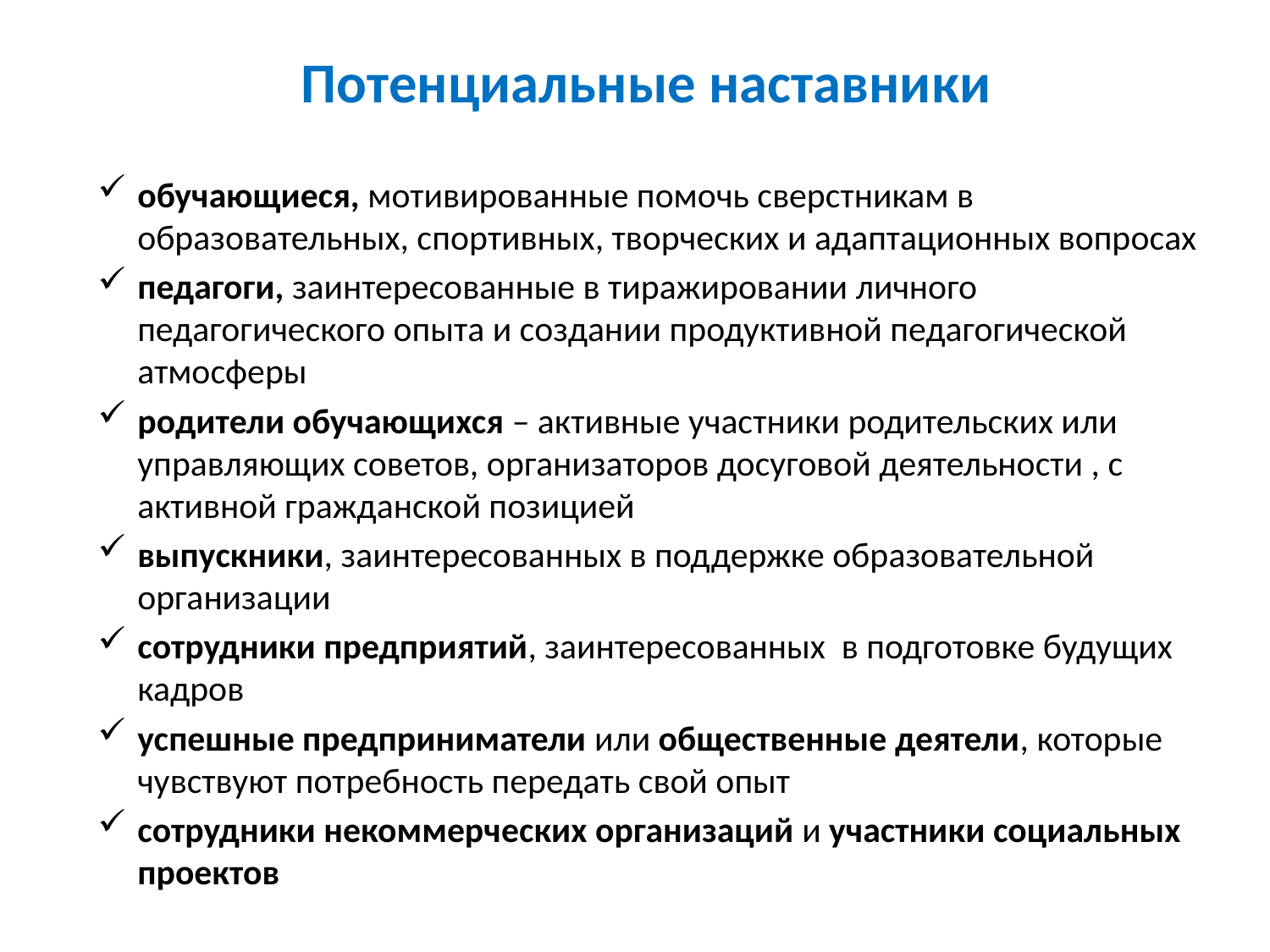

# Потенциальные наставники
обучающиеся, мотивированные помочь сверстникам в образовательных, спортивных, творческих и адаптационных вопросах
педагоги, заинтересованные в тиражировании личного педагогического опыта и создании продуктивной педагогической атмосферы
родители обучающихся – активные участники родительских или управляющих советов, организаторов досуговой деятельности , с активной гражданской позицией
выпускники, заинтересованных в поддержке образовательной организации
сотрудники предприятий, заинтересованных  в подготовке будущих кадров
успешные предприниматели или общественные деятели, которые чувствуют потребность передать свой опыт
сотрудники некоммерческих организаций и участники социальных проектов